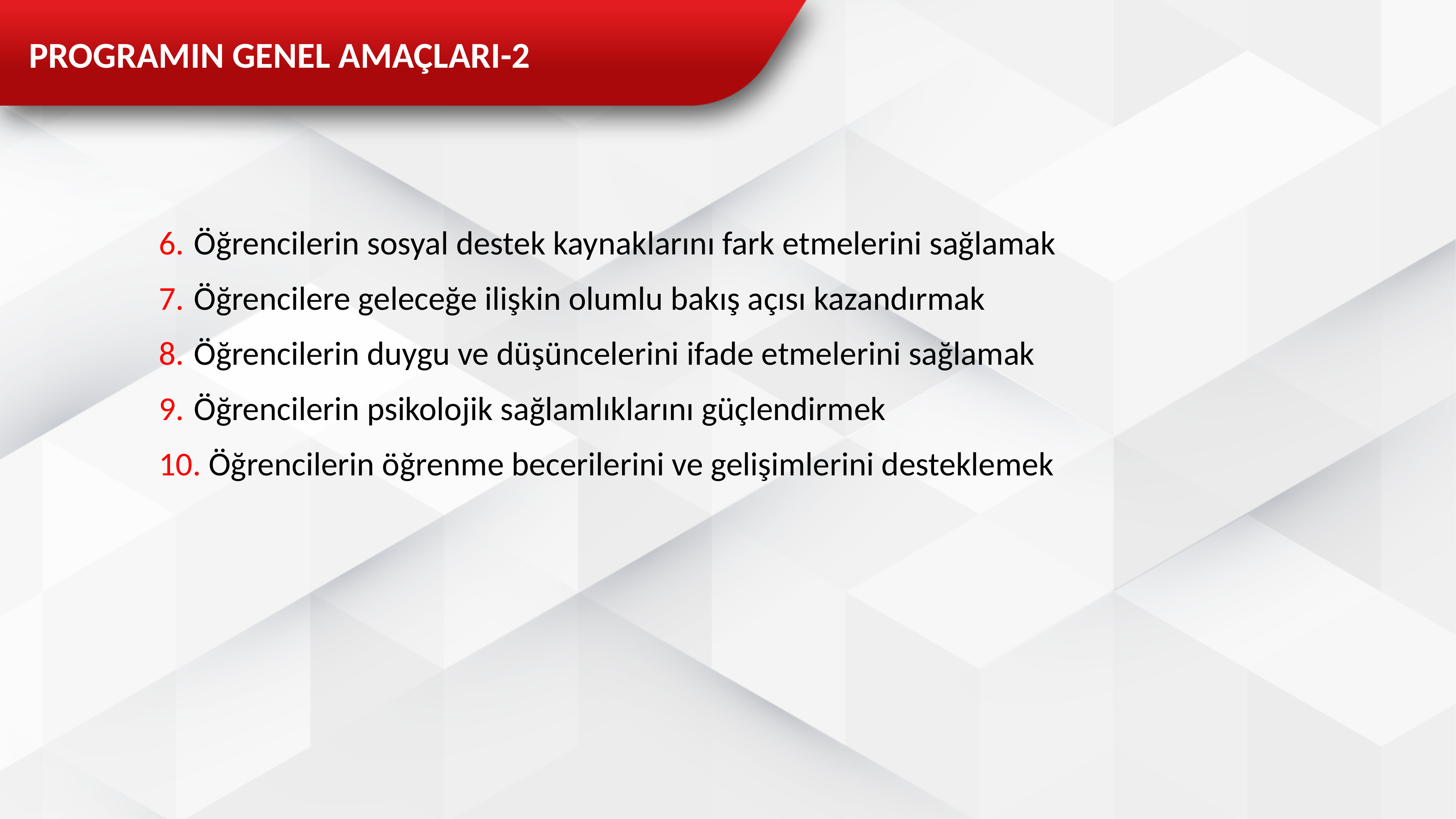

PROGRAMIN GENEL AMAÇLARI-2
 Öğrencilerin sosyal destek kaynaklarını fark etmelerini sağlamak
 Öğrencilere geleceğe ilişkin olumlu bakış açısı kazandırmak
 Öğrencilerin duygu ve düşüncelerini ifade etmelerini sağlamak
 Öğrencilerin psikolojik sağlamlıklarını güçlendirmek
 Öğrencilerin öğrenme becerilerini ve gelişimlerini desteklemek